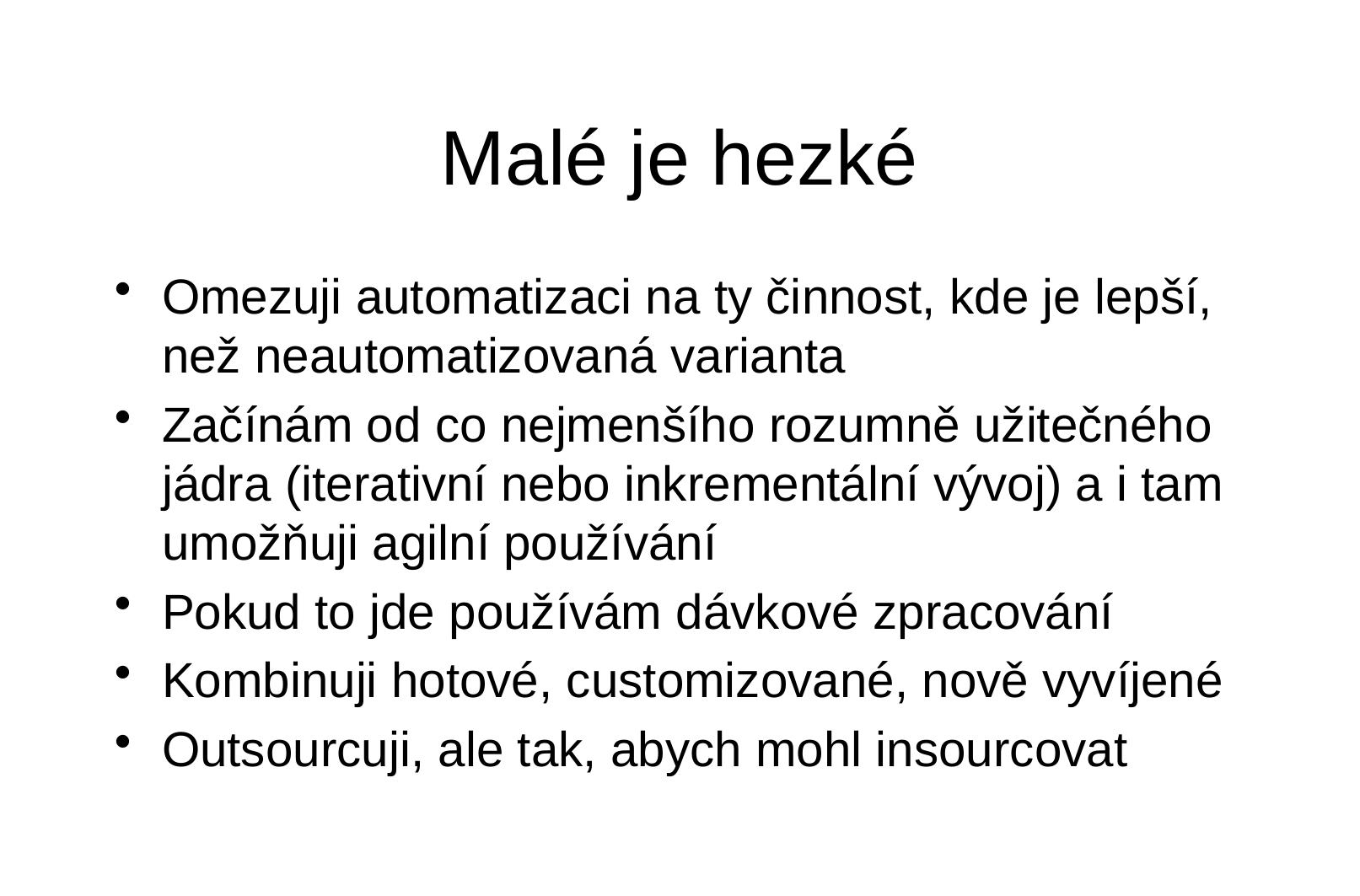

# Malé je hezké
Omezuji automatizaci na ty činnost, kde je lepší, než neautomatizovaná varianta
Začínám od co nejmenšího rozumně užitečného jádra (iterativní nebo inkrementální vývoj) a i tam umožňuji agilní používání
Pokud to jde používám dávkové zpracování
Kombinuji hotové, customizované, nově vyvíjené
Outsourcuji, ale tak, abych mohl insourcovat